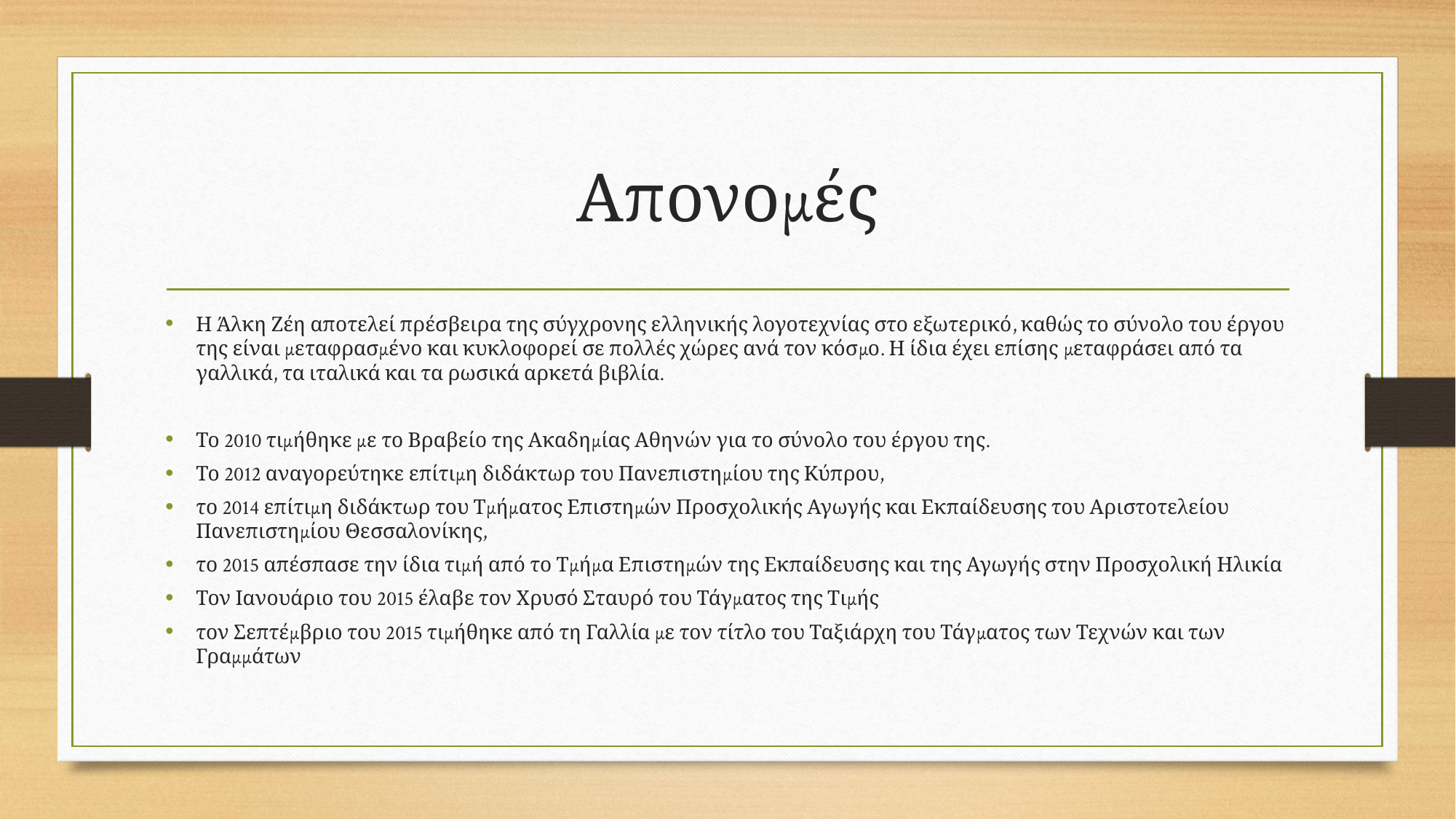

# Απονομές
Η Άλκη Ζέη αποτελεί πρέσβειρα της σύγχρονης ελληνικής λογοτεχνίας στο εξωτερικό, καθώς το σύνολο του έργου της είναι μεταφρασμένο και κυκλοφορεί σε πολλές χώρες ανά τον κόσμο. Η ίδια έχει επίσης μεταφράσει από τα γαλλικά, τα ιταλικά και τα ρωσικά αρκετά βιβλία.

Το 2010 τιμήθηκε με το Βραβείο της Ακαδημίας Αθηνών για το σύνολο του έργου της.
Το 2012 αναγορεύτηκε επίτιμη διδάκτωρ του Πανεπιστημίου της Κύπρου,
το 2014 επίτιμη διδάκτωρ του Τμήματος Επιστημών Προσχολικής Αγωγής και Εκπαίδευσης του Αριστοτελείου Πανεπιστημίου Θεσσαλονίκης,
το 2015 απέσπασε την ίδια τιμή από το Τμήμα Επιστημών της Εκπαίδευσης και της Αγωγής στην Προσχολική Ηλικία
Τον Ιανουάριο του 2015 έλαβε τον Χρυσό Σταυρό του Τάγματος της Τιμής
τον Σεπτέμβριο του 2015 τιμήθηκε από τη Γαλλία με τον τίτλο του Ταξιάρχη του Τάγματος των Τεχνών και των Γραμμάτων